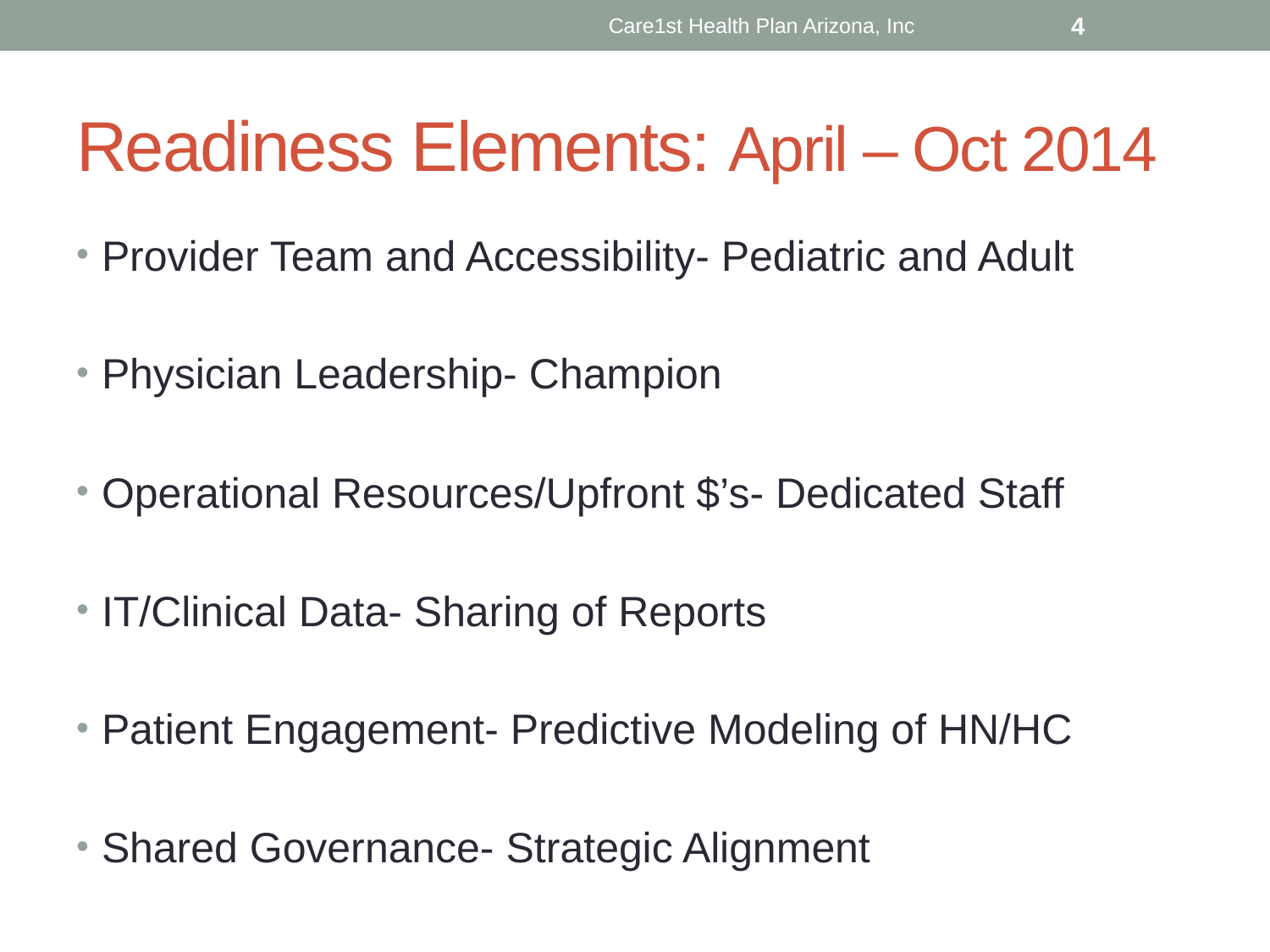

Care1st Health Plan Arizona, Inc
4
# Readiness Elements: April – Oct 2014
Provider Team and Accessibility- Pediatric and Adult

Physician Leadership- Champion

Operational Resources/Upfront $’s- Dedicated Staff

IT/Clinical Data- Sharing of Reports

Patient Engagement- Predictive Modeling of HN/HC

Shared Governance- Strategic Alignment